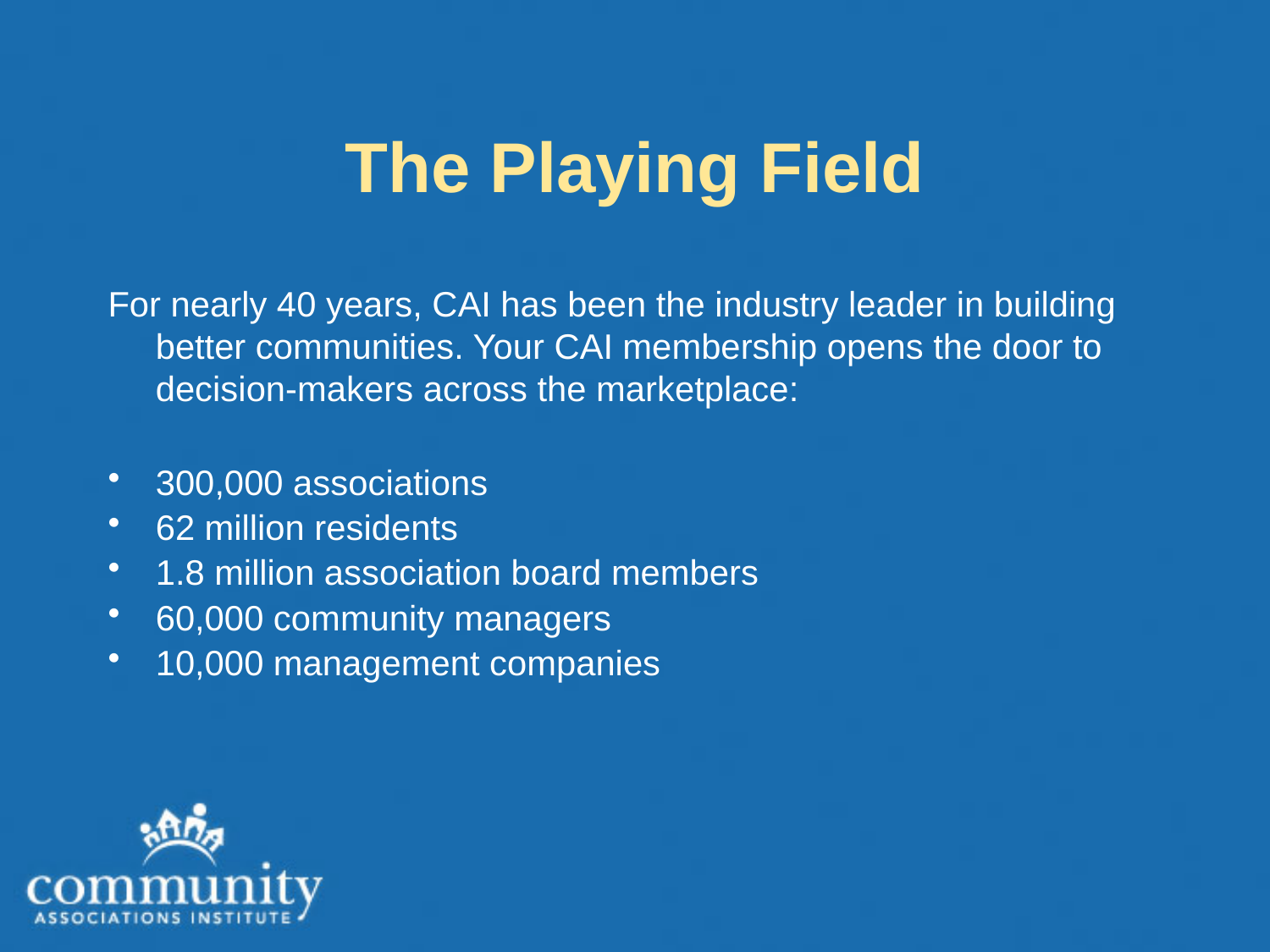

# The Playing Field
For nearly 40 years, CAI has been the industry leader in building better communities. Your CAI membership opens the door to decision-makers across the marketplace:

300,000 associations
62 million residents
1.8 million association board members
60,000 community managers
10,000 management companies